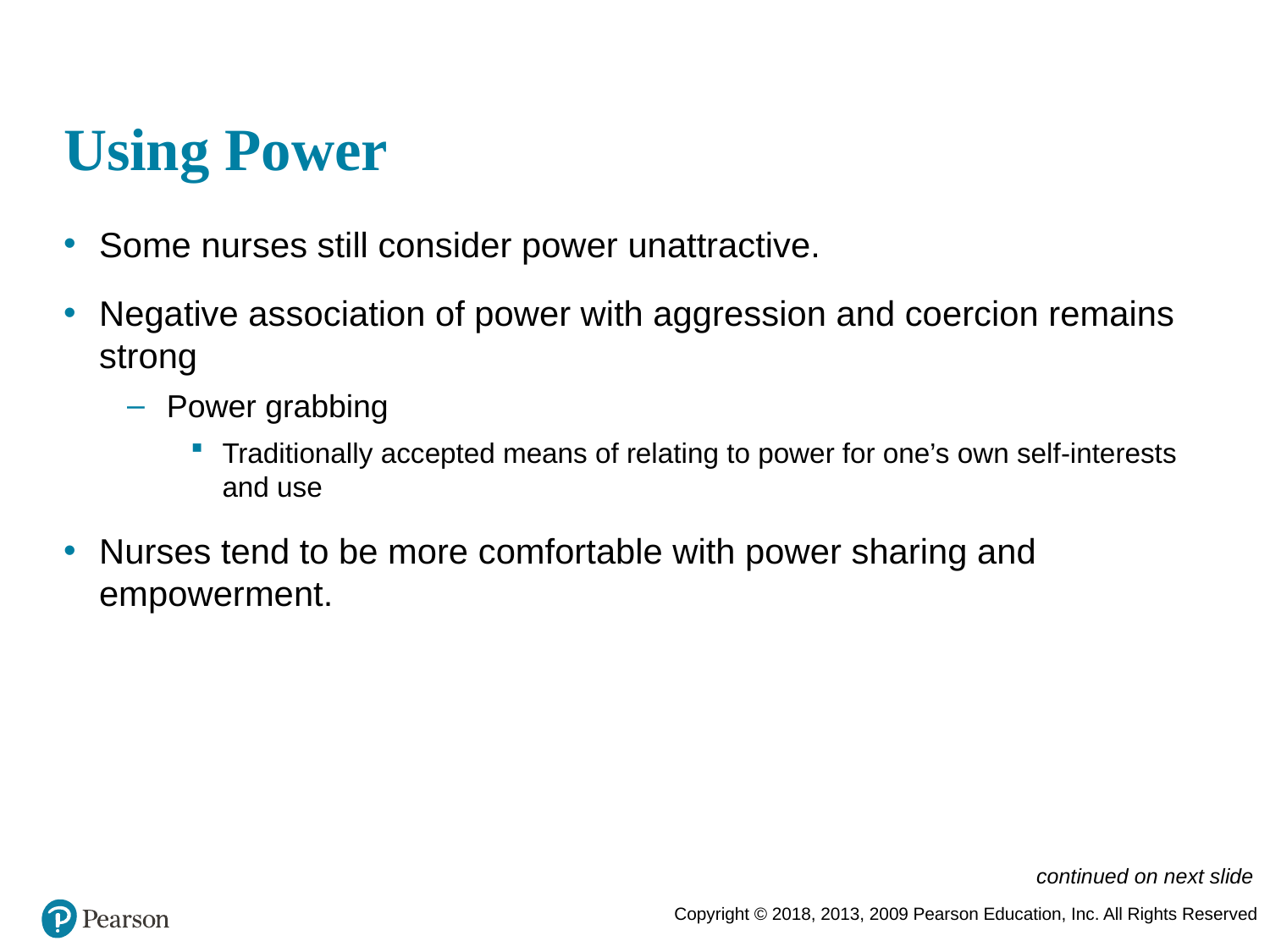

# Using Power
Some nurses still consider power unattractive.
Negative association of power with aggression and coercion remains strong
Power grabbing
Traditionally accepted means of relating to power for one’s own self-interests and use
Nurses tend to be more comfortable with power sharing and empowerment.
continued on next slide